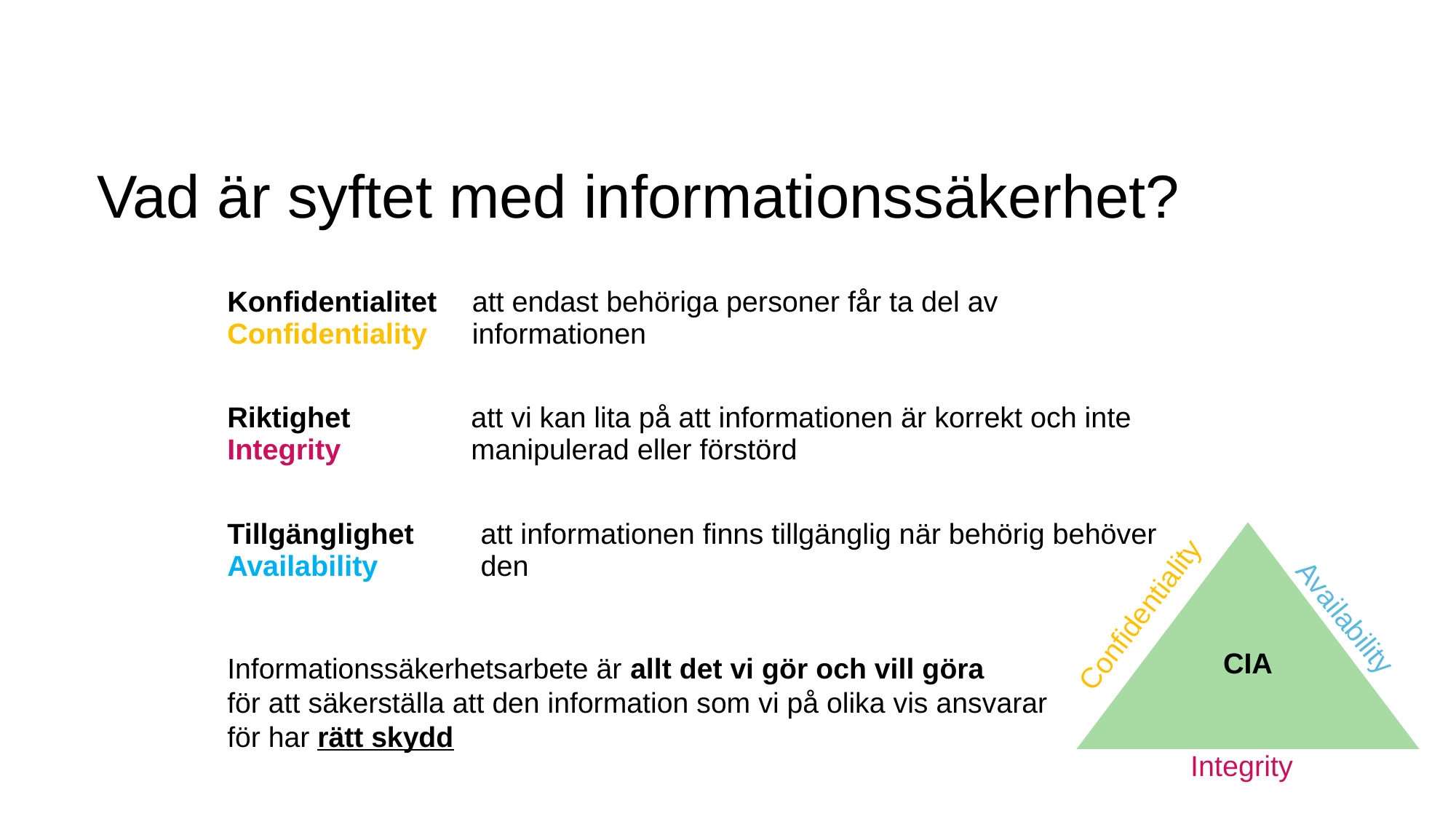

# Vad är syftet med informationssäkerhet?
| Konfidentialitet Confidentiality | att endast behöriga personer får ta del av informationen |
| --- | --- |
| Riktighet Integrity | att vi kan lita på att informationen är korrekt och inte manipulerad eller förstörd |
| --- | --- |

Confidentiality
CIA
Integrity
Availability
| Tillgänglighet Availability | att informationen finns tillgänglig när behörig behöver den |
| --- | --- |

Informationssäkerhetsarbete är allt det vi gör och vill göra
för att säkerställa att den information som vi på olika vis ansvarar för har rätt skydd